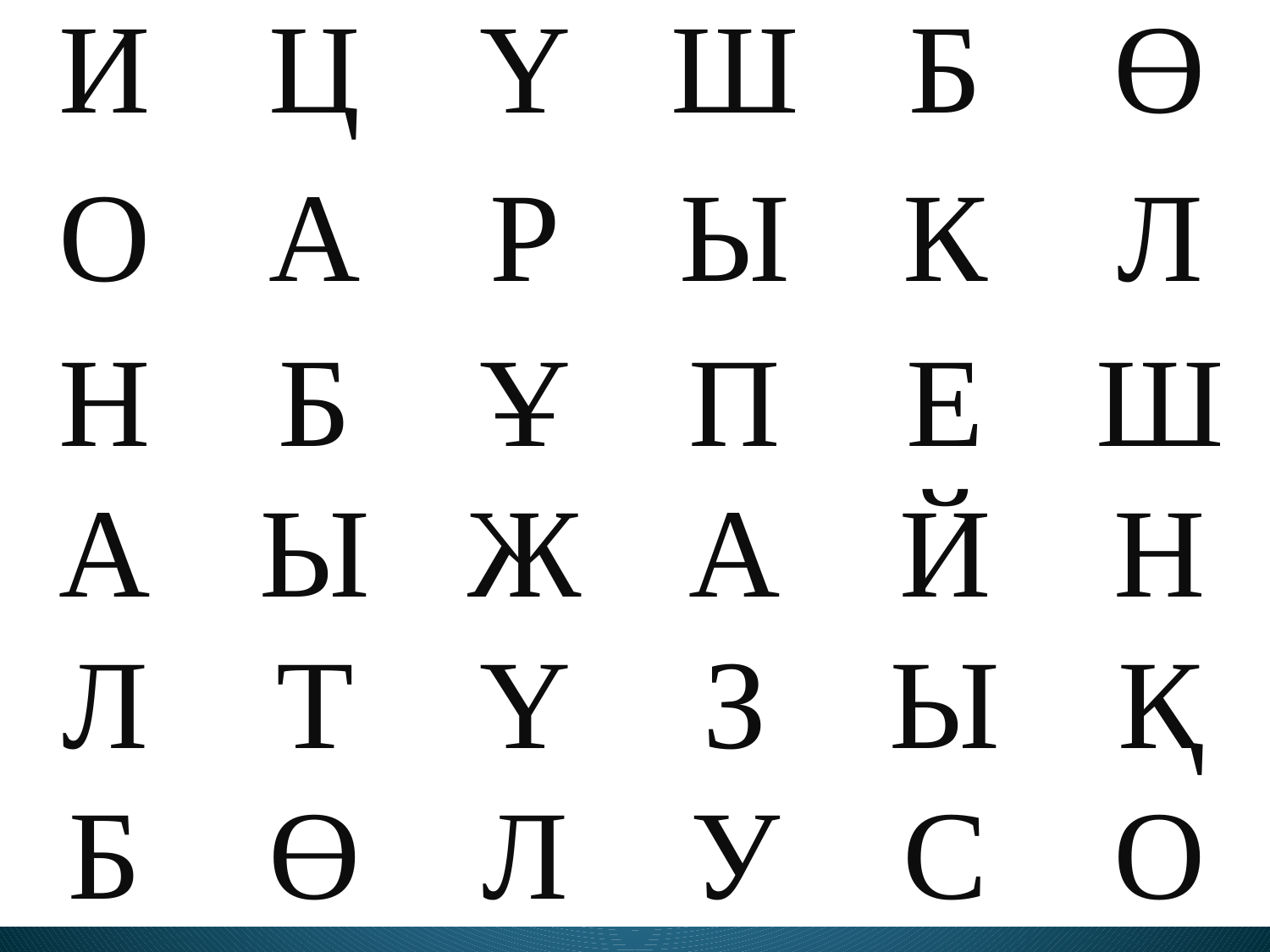

| И | Ц | Ү | Ш | Б | Ө |
| --- | --- | --- | --- | --- | --- |
| О | А | Р | Ы | К | Л |
| Н | Б | Ұ | П | Е | Ш |
| А | Ы | Ж | А | Й | Н |
| Л | Т | Ү | З | Ы | Қ |
| Б | Ө | Л | У | С | О |
#